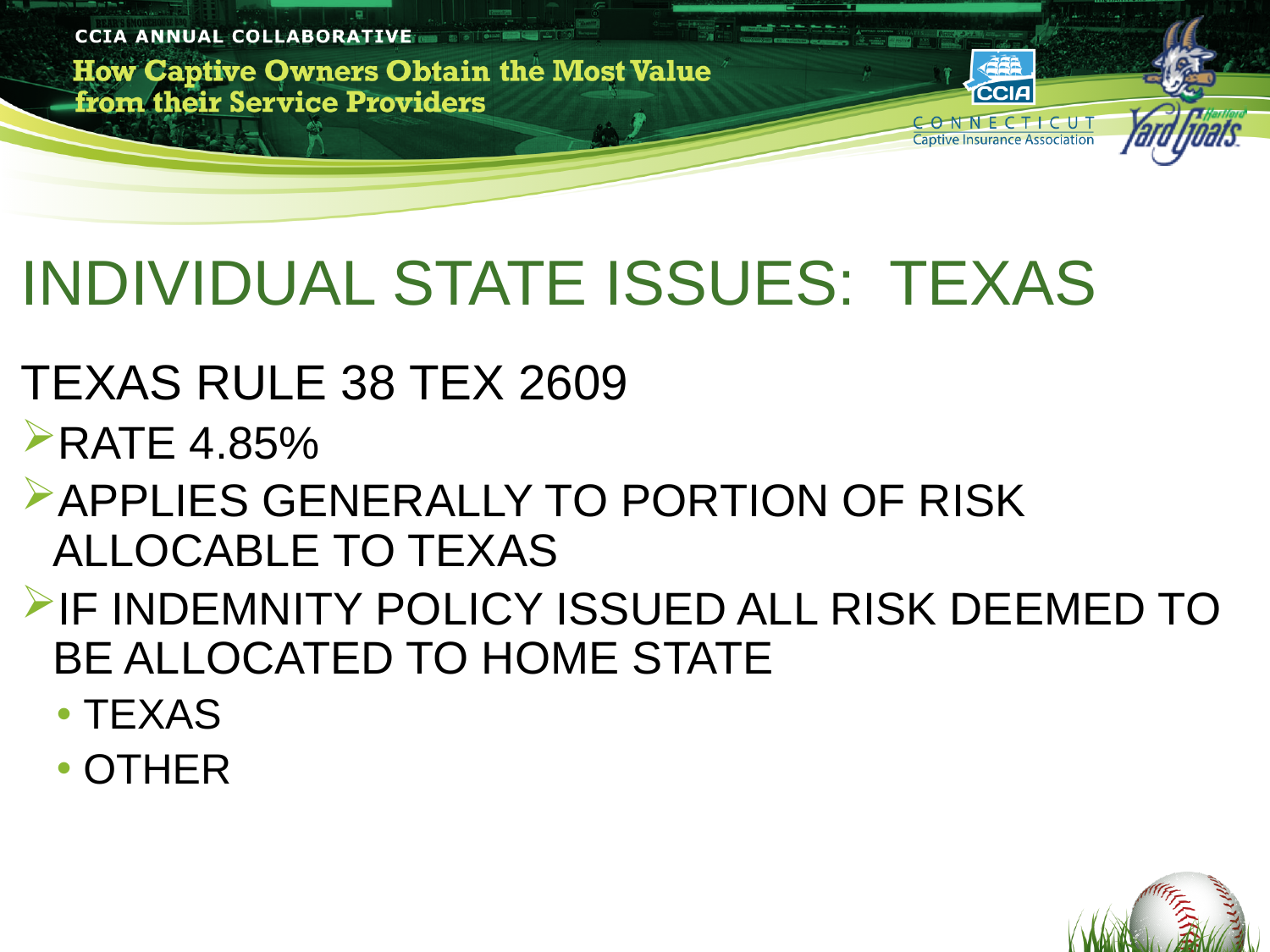

# INDIVIDUAL STATE ISSUES:  TEXAS
TEXAS RULE 38 TEX 2609
RATE 4.85%
APPLIES GENERALLY TO PORTION OF RISK ALLOCABLE TO TEXAS
IF INDEMNITY POLICY ISSUED ALL RISK DEEMED TO BE ALLOCATED TO HOME STATE
 TEXAS
 OTHER